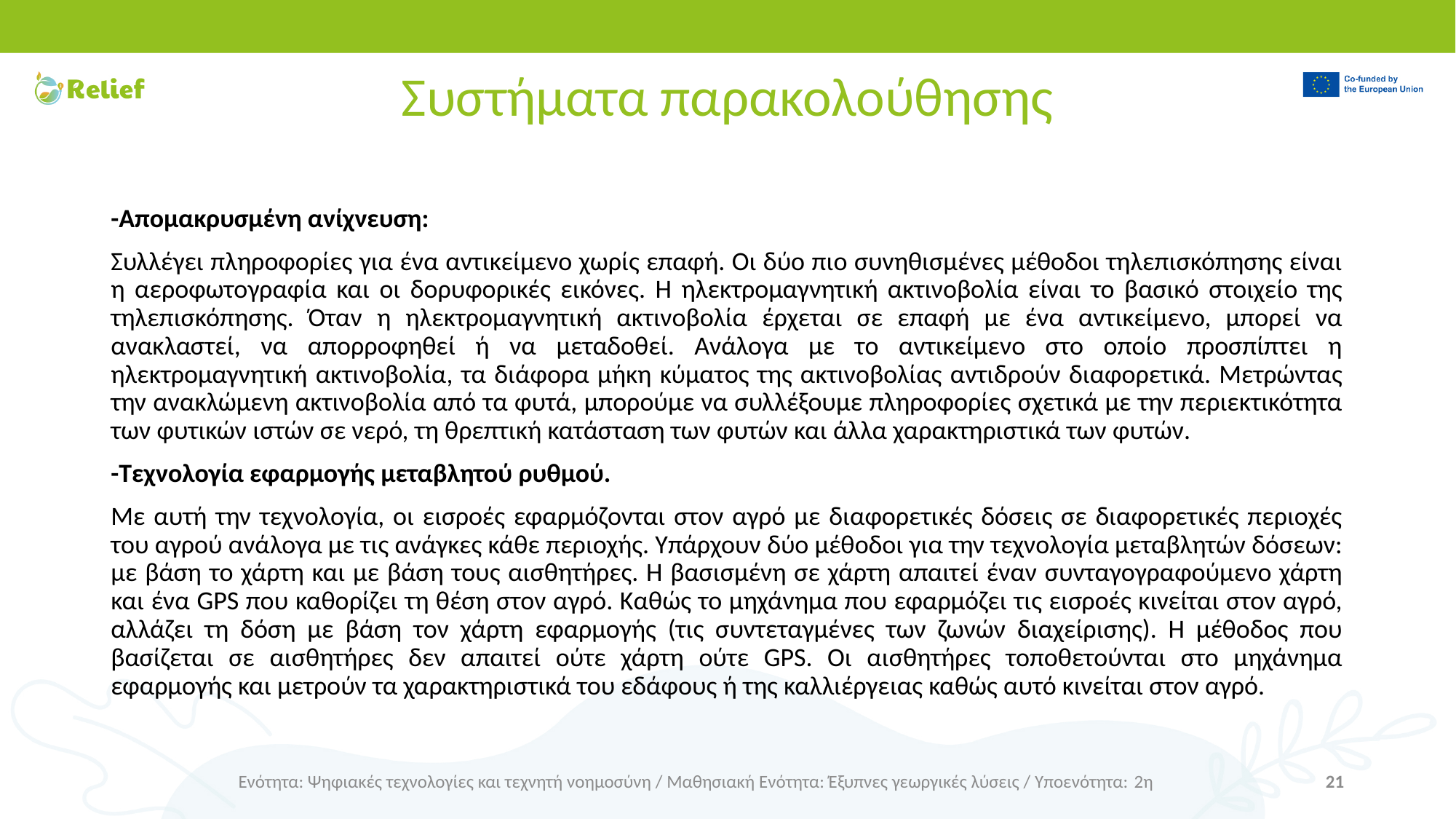

# Συστήματα παρακολούθησης
-Απομακρυσμένη ανίχνευση:
Συλλέγει πληροφορίες για ένα αντικείμενο χωρίς επαφή. Οι δύο πιο συνηθισμένες μέθοδοι τηλεπισκόπησης είναι η αεροφωτογραφία και οι δορυφορικές εικόνες. Η ηλεκτρομαγνητική ακτινοβολία είναι το βασικό στοιχείο της τηλεπισκόπησης. Όταν η ηλεκτρομαγνητική ακτινοβολία έρχεται σε επαφή με ένα αντικείμενο, μπορεί να ανακλαστεί, να απορροφηθεί ή να μεταδοθεί. Ανάλογα με το αντικείμενο στο οποίο προσπίπτει η ηλεκτρομαγνητική ακτινοβολία, τα διάφορα μήκη κύματος της ακτινοβολίας αντιδρούν διαφορετικά. Μετρώντας την ανακλώμενη ακτινοβολία από τα φυτά, μπορούμε να συλλέξουμε πληροφορίες σχετικά με την περιεκτικότητα των φυτικών ιστών σε νερό, τη θρεπτική κατάσταση των φυτών και άλλα χαρακτηριστικά των φυτών.
-Τεχνολογία εφαρμογής μεταβλητού ρυθμού.
Με αυτή την τεχνολογία, οι εισροές εφαρμόζονται στον αγρό με διαφορετικές δόσεις σε διαφορετικές περιοχές του αγρού ανάλογα με τις ανάγκες κάθε περιοχής. Υπάρχουν δύο μέθοδοι για την τεχνολογία μεταβλητών δόσεων: με βάση το χάρτη και με βάση τους αισθητήρες. Η βασισμένη σε χάρτη απαιτεί έναν συνταγογραφούμενο χάρτη και ένα GPS που καθορίζει τη θέση στον αγρό. Καθώς το μηχάνημα που εφαρμόζει τις εισροές κινείται στον αγρό, αλλάζει τη δόση με βάση τον χάρτη εφαρμογής (τις συντεταγμένες των ζωνών διαχείρισης). Η μέθοδος που βασίζεται σε αισθητήρες δεν απαιτεί ούτε χάρτη ούτε GPS. Οι αισθητήρες τοποθετούνται στο μηχάνημα εφαρμογής και μετρούν τα χαρακτηριστικά του εδάφους ή της καλλιέργειας καθώς αυτό κινείται στον αγρό.
Ενότητα: Ψηφιακές τεχνολογίες και τεχνητή νοημοσύνη / Μαθησιακή Ενότητα: Έξυπνες γεωργικές λύσεις / Υποενότητα: 2η
21